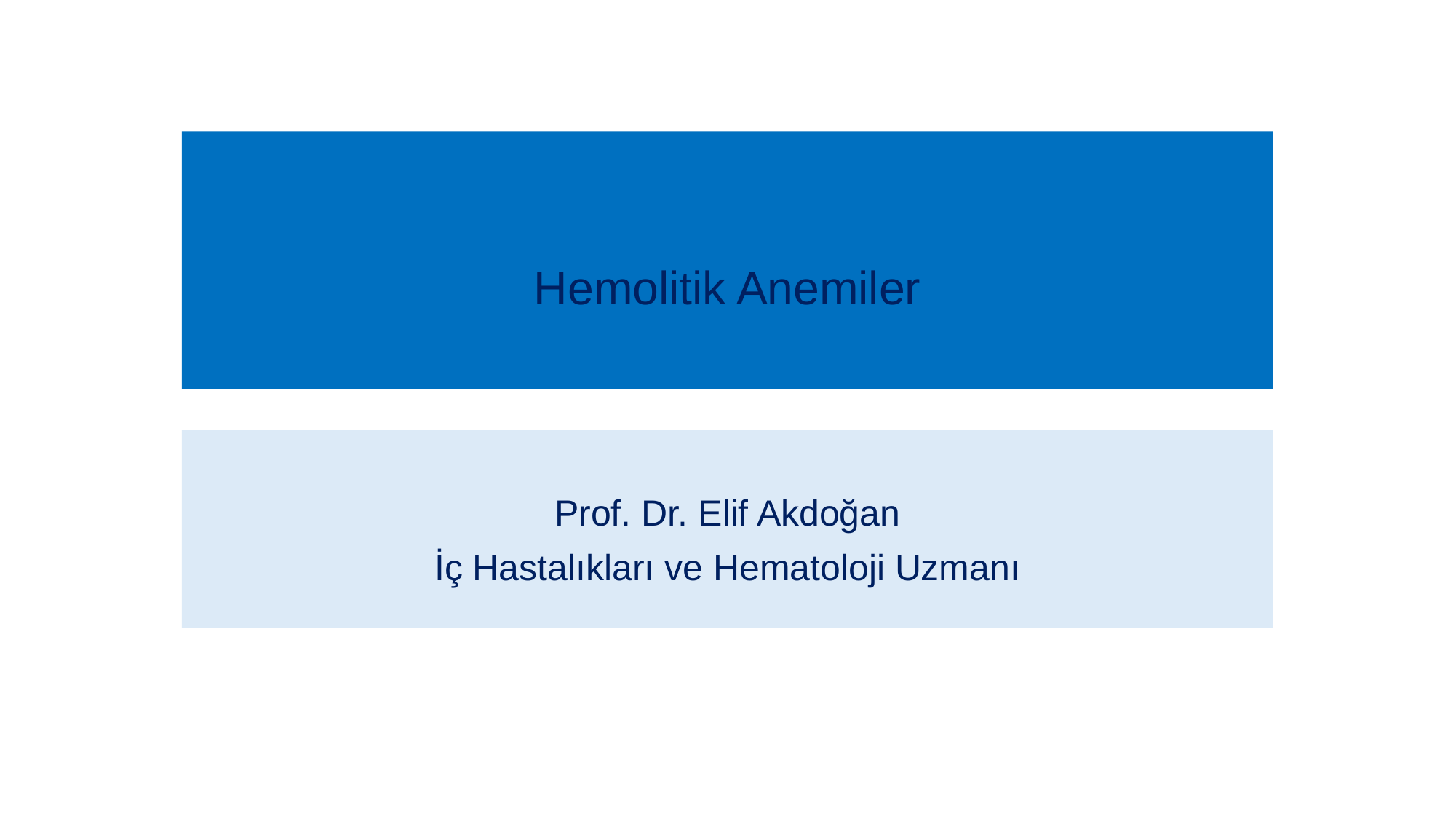

# Hemolitik Anemiler

Prof. Dr. Elif Akdoğan
İç Hastalıkları ve Hematoloji Uzmanı